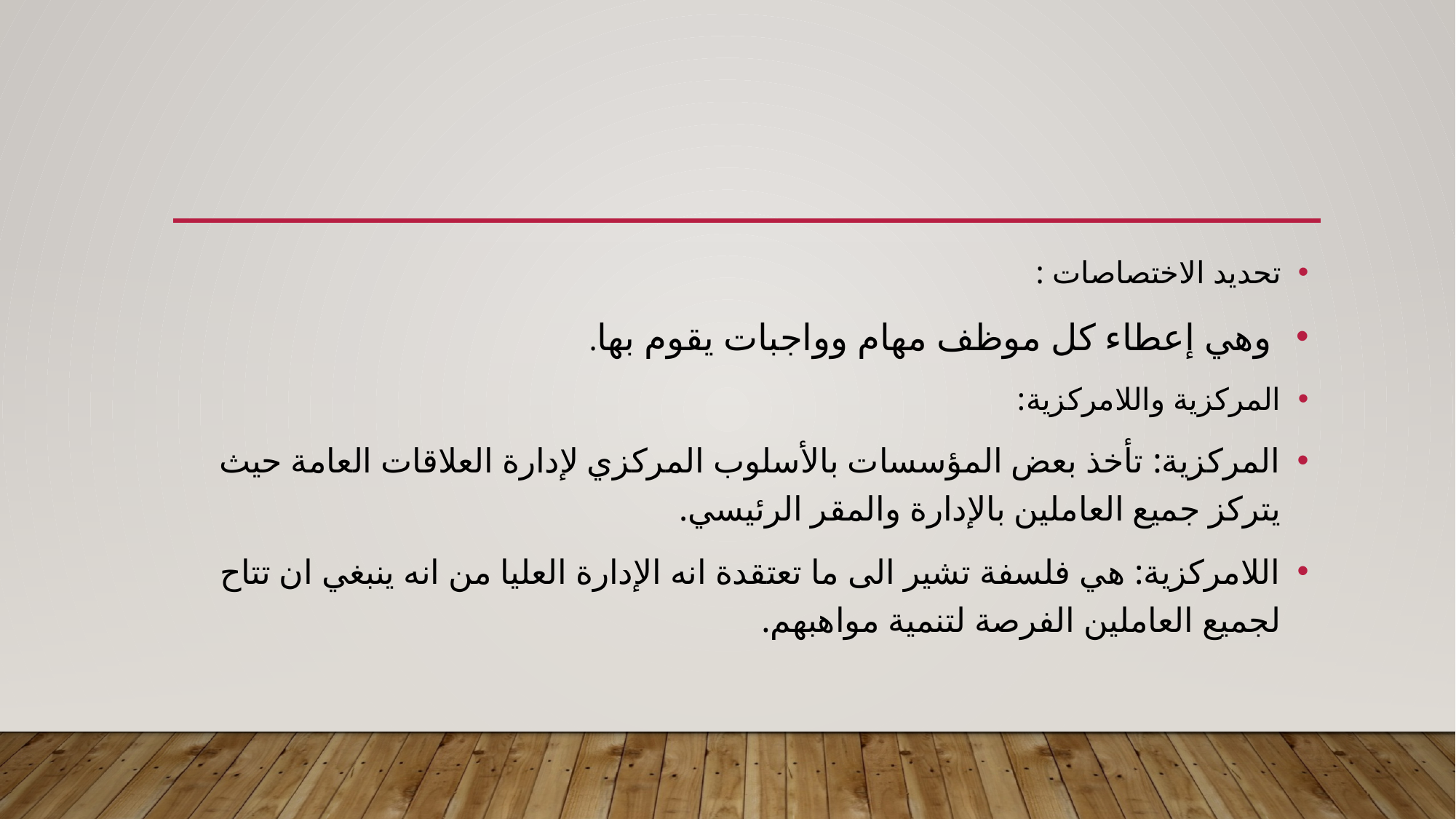

تحديد الاختصاصات :
 وهي إعطاء كل موظف مهام وواجبات يقوم بها.
المركزية واللامركزية:
المركزية: تأخذ بعض المؤسسات بالأسلوب المركزي لإدارة العلاقات العامة حيث يتركز جميع العاملين بالإدارة والمقر الرئيسي.
اللامركزية: هي فلسفة تشير الى ما تعتقدة انه الإدارة العليا من انه ينبغي ان تتاح لجميع العاملين الفرصة لتنمية مواهبهم.